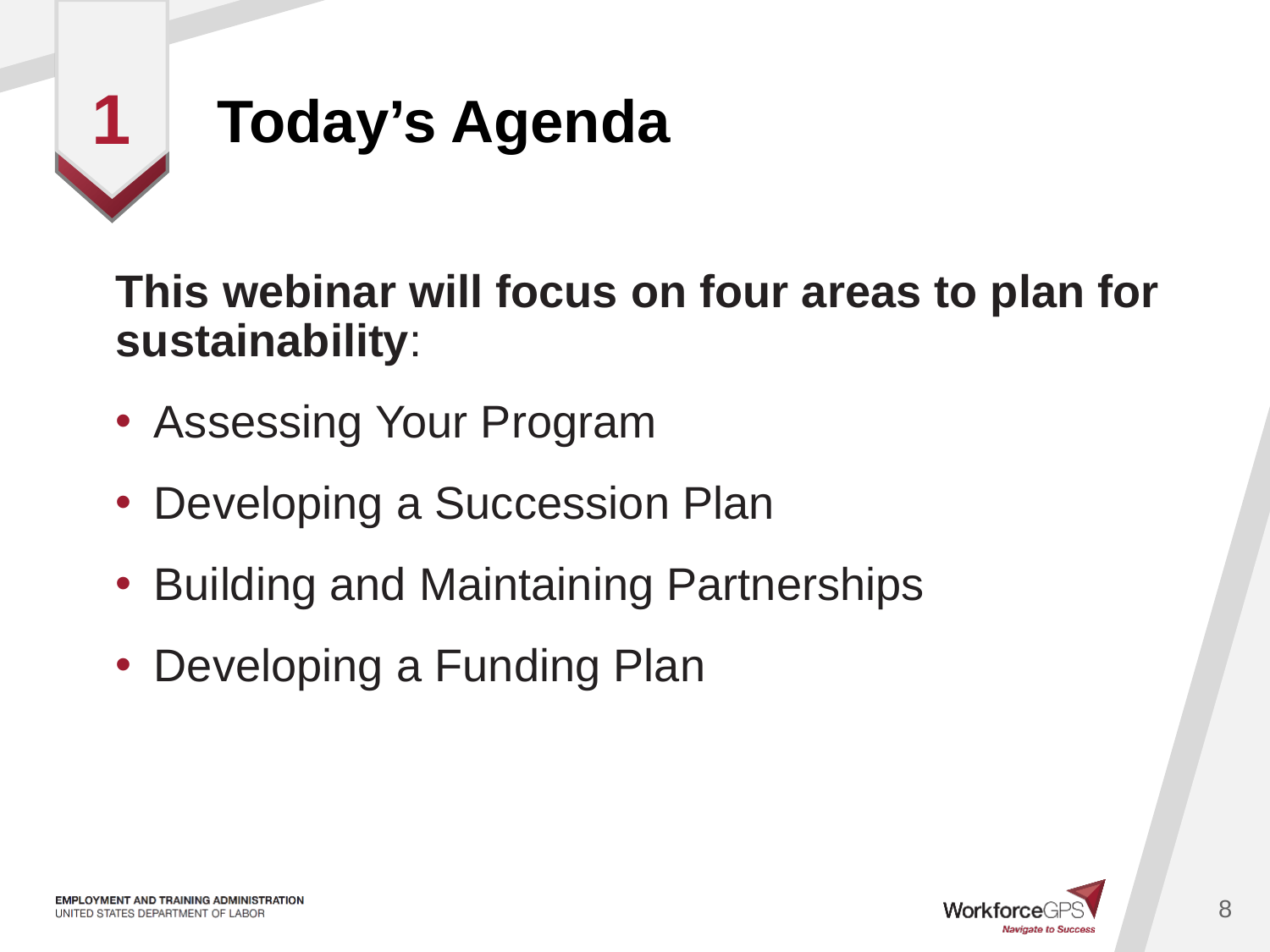

# Today’s Agenda
1
This webinar will focus on four areas to plan for sustainability:
Assessing Your Program
Developing a Succession Plan
Building and Maintaining Partnerships
Developing a Funding Plan

8